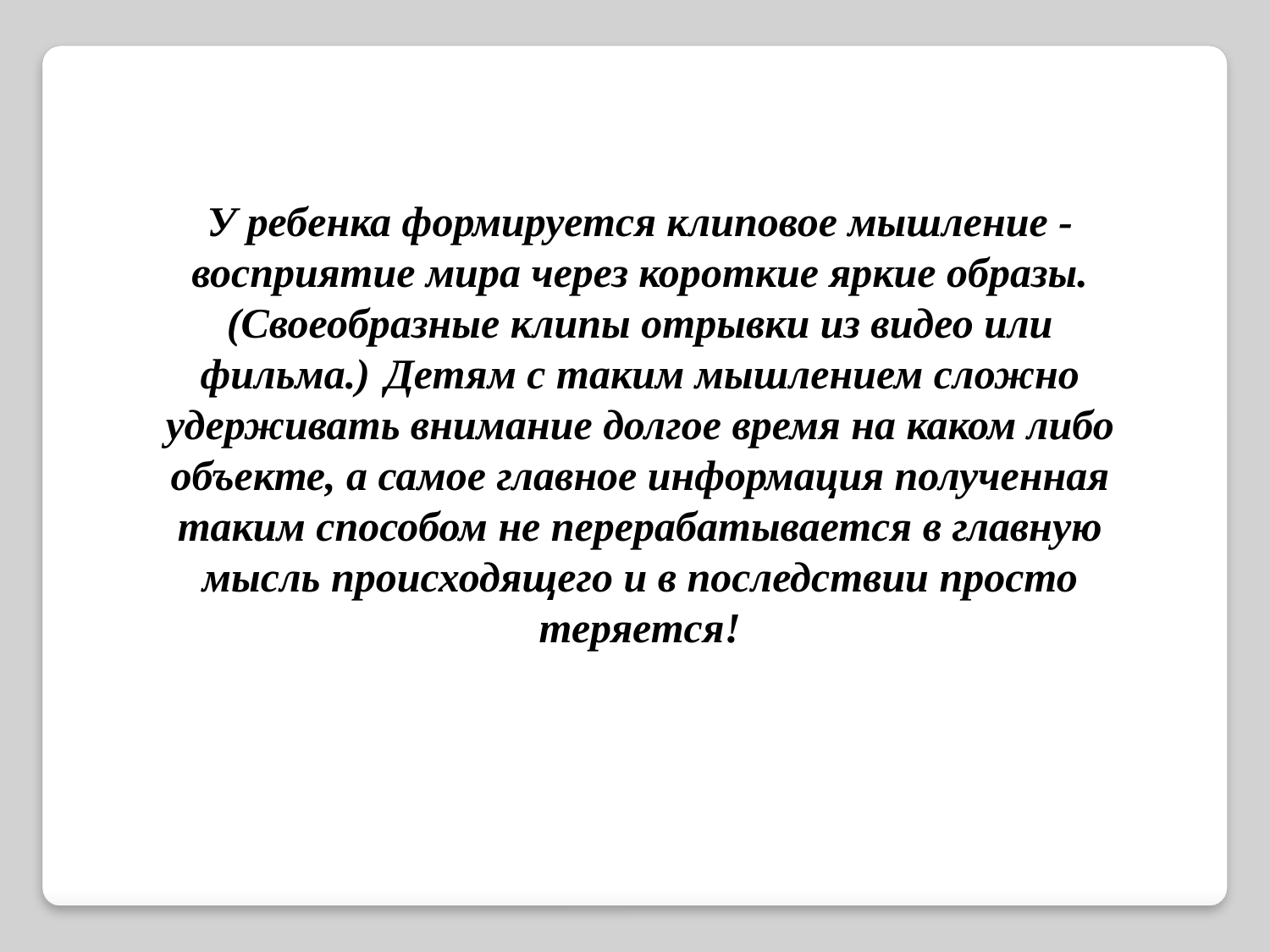

У ребенка формируется клиповое мышление - восприятие мира через короткие яркие образы.(Своеобразные клипы отрывки из видео или фильма.) Детям с таким мышлением сложно удерживать внимание долгое время на каком либо объекте, а самое главное информация полученная таким способом не перерабатывается в главную мысль происходящего и в последствии просто теряется!